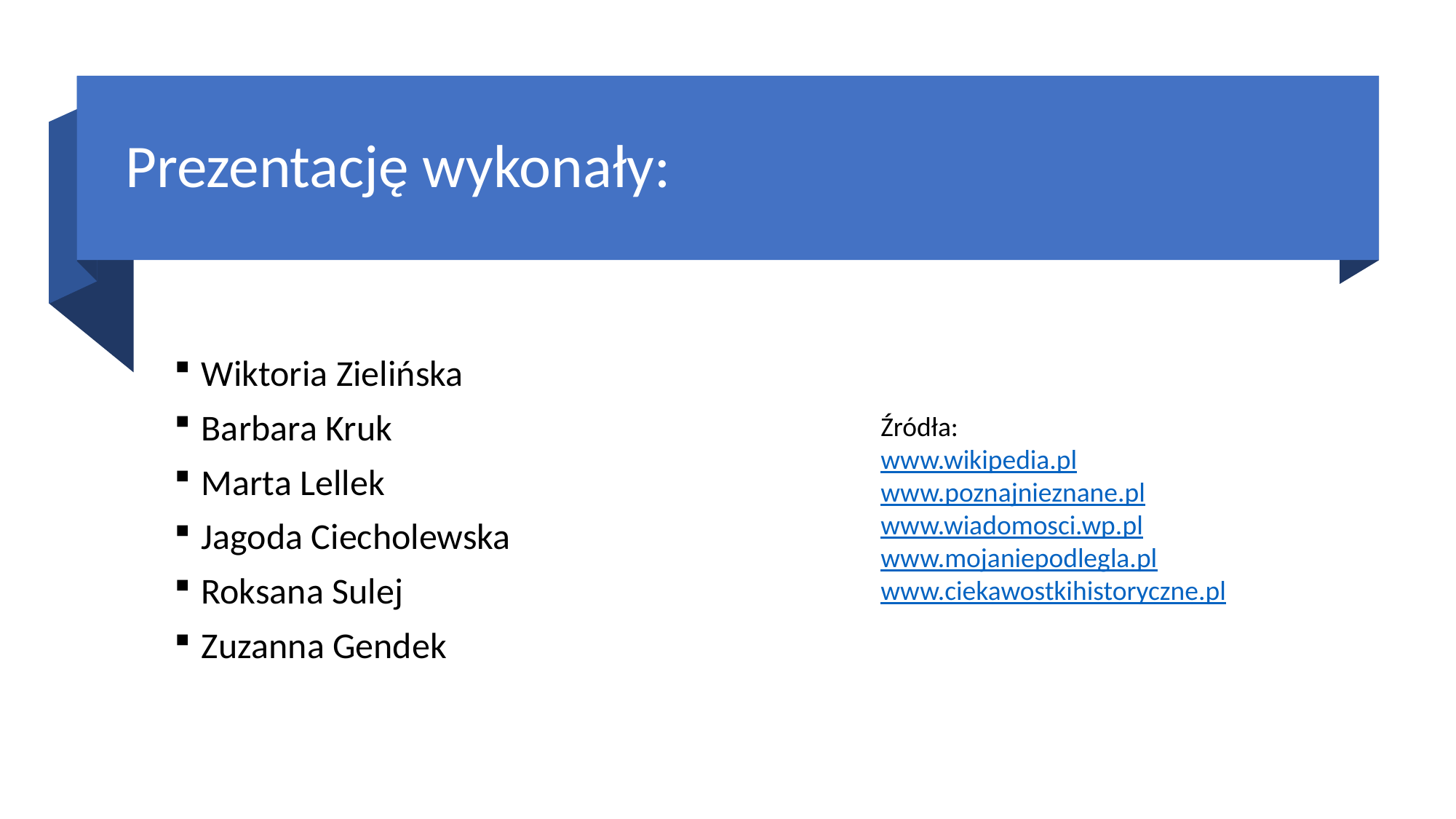

# Prezentację wykonały:

Wiktoria Zielińska
Barbara Kruk
Marta Lellek
Jagoda Ciecholewska
Roksana Sulej
Zuzanna Gendek
Źródła:
www.wikipedia.pl
www.poznajnieznane.pl
www.wiadomosci.wp.pl
www.mojaniepodlegla.pl
www.ciekawostkihistoryczne.pl